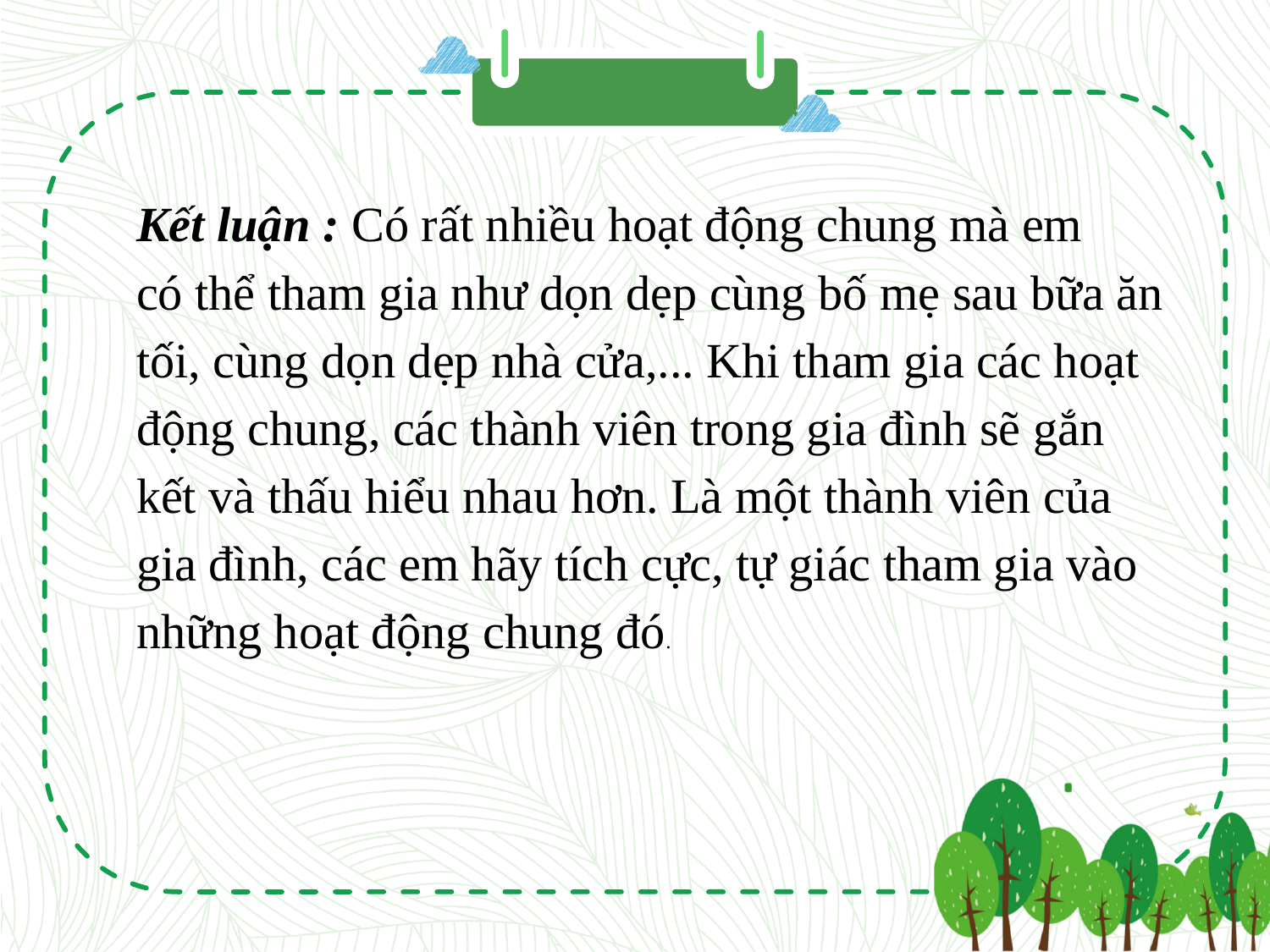

Kết luận : Có rất nhiều hoạt động chung mà em

 có thể tham gia như dọn dẹp cùng bố mẹ sau bữa ăn

 tối, cùng dọn dẹp nhà cửa,... Khi tham gia các hoạt

 động chung, các thành viên trong gia đình sẽ gắn

 kết và thấu hiểu nhau hơn. Là một thành viên của

 gia đình, các em hãy tích cực, tự giác tham gia vào

 những hoạt động chung đó.